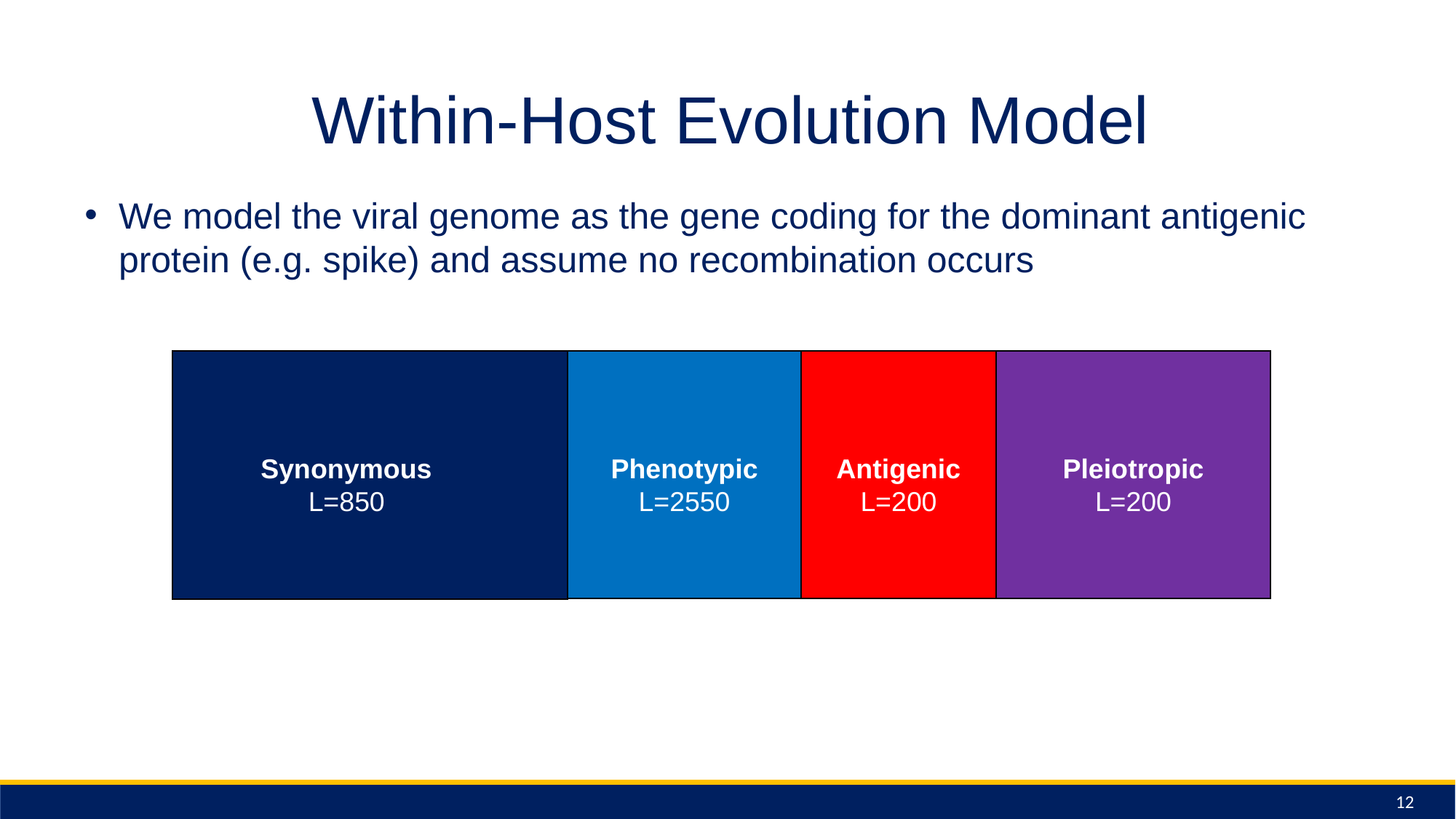

Within-Host Evolution Model
We model the viral genome as the gene coding for the dominant antigenic protein (e.g. spike) and assume no recombination occurs

Synonymous
L=850

Phenotypic
L=2550

Antigenic
L=200

Pleiotropic
L=200

Nucleotides Sites of Length, L = 3800
12